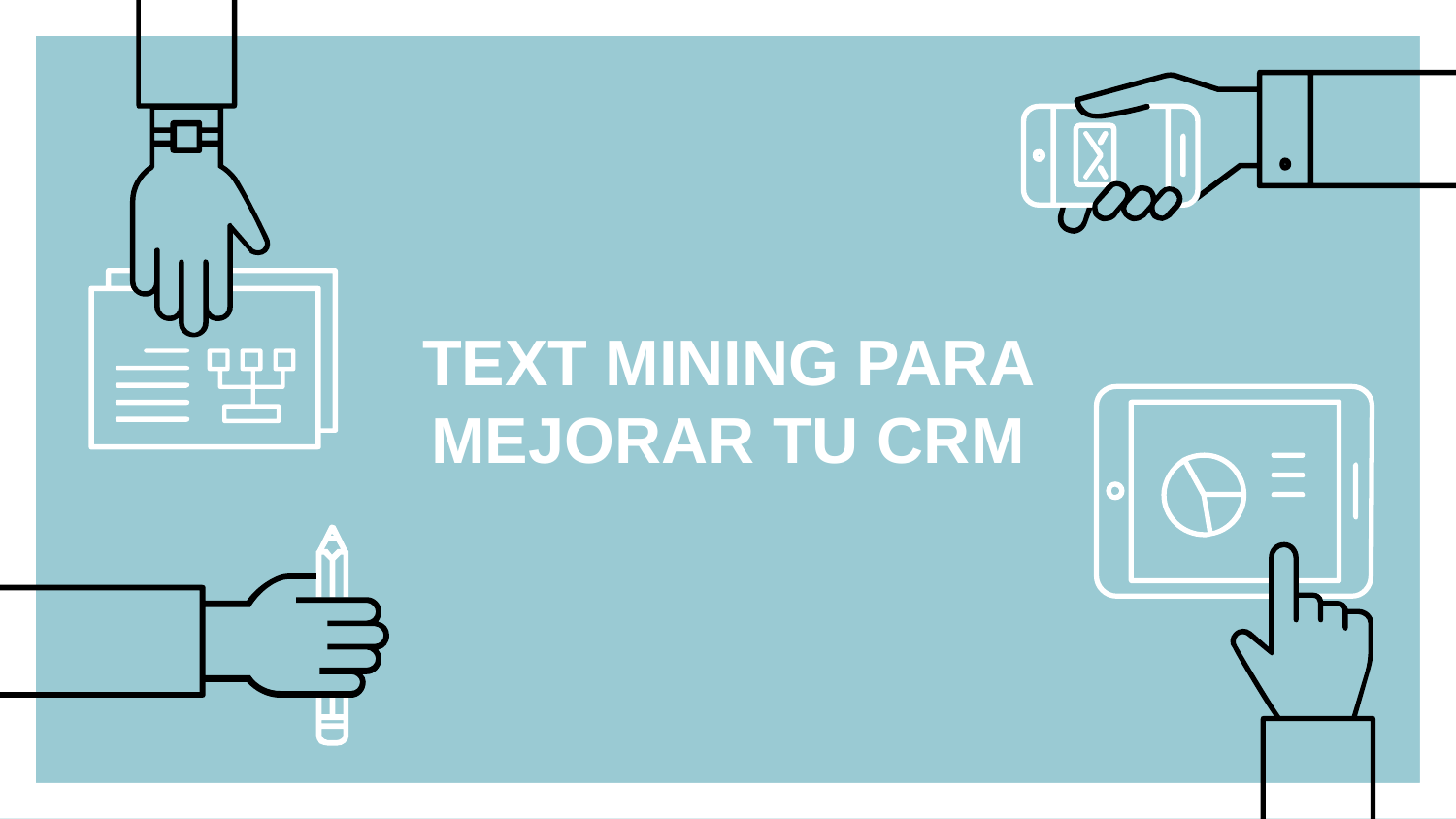

# TEXT MINING PARA MEJORAR TU CRM